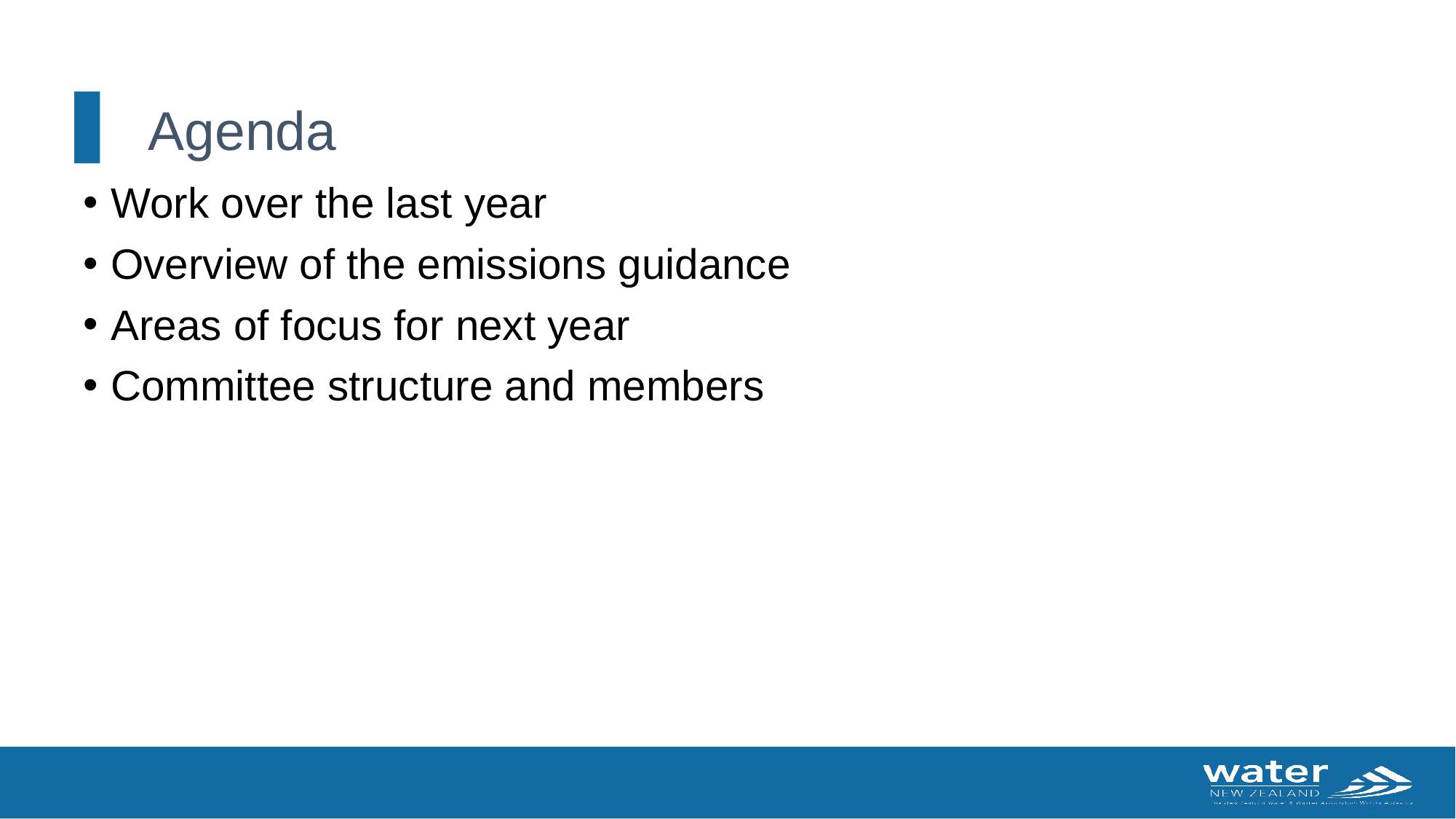

# Agenda
Work over the last year
Overview of the emissions guidance
Areas of focus for next year
Committee structure and members